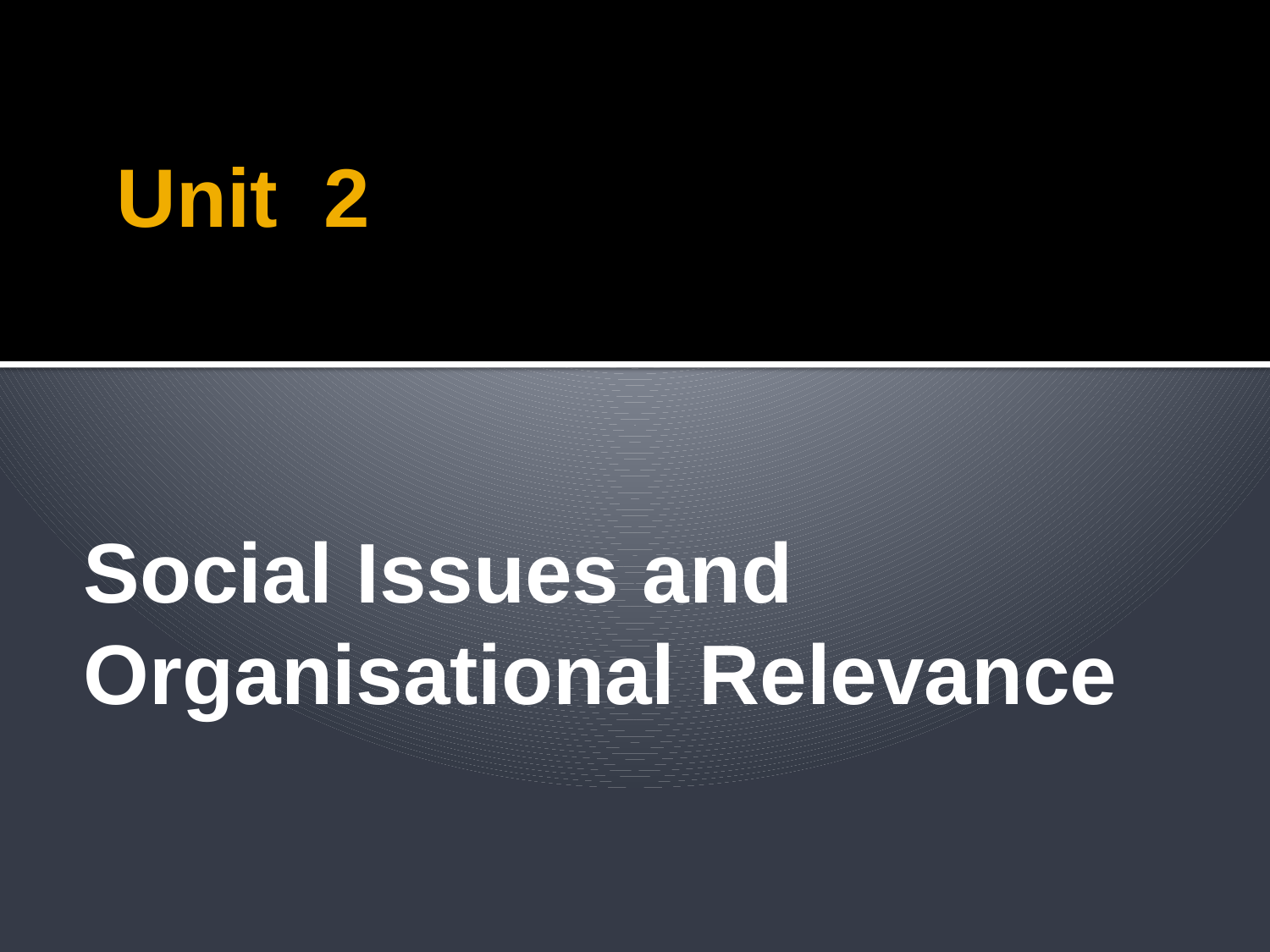

# Unit  2
Social Issues and Organisational Relevance